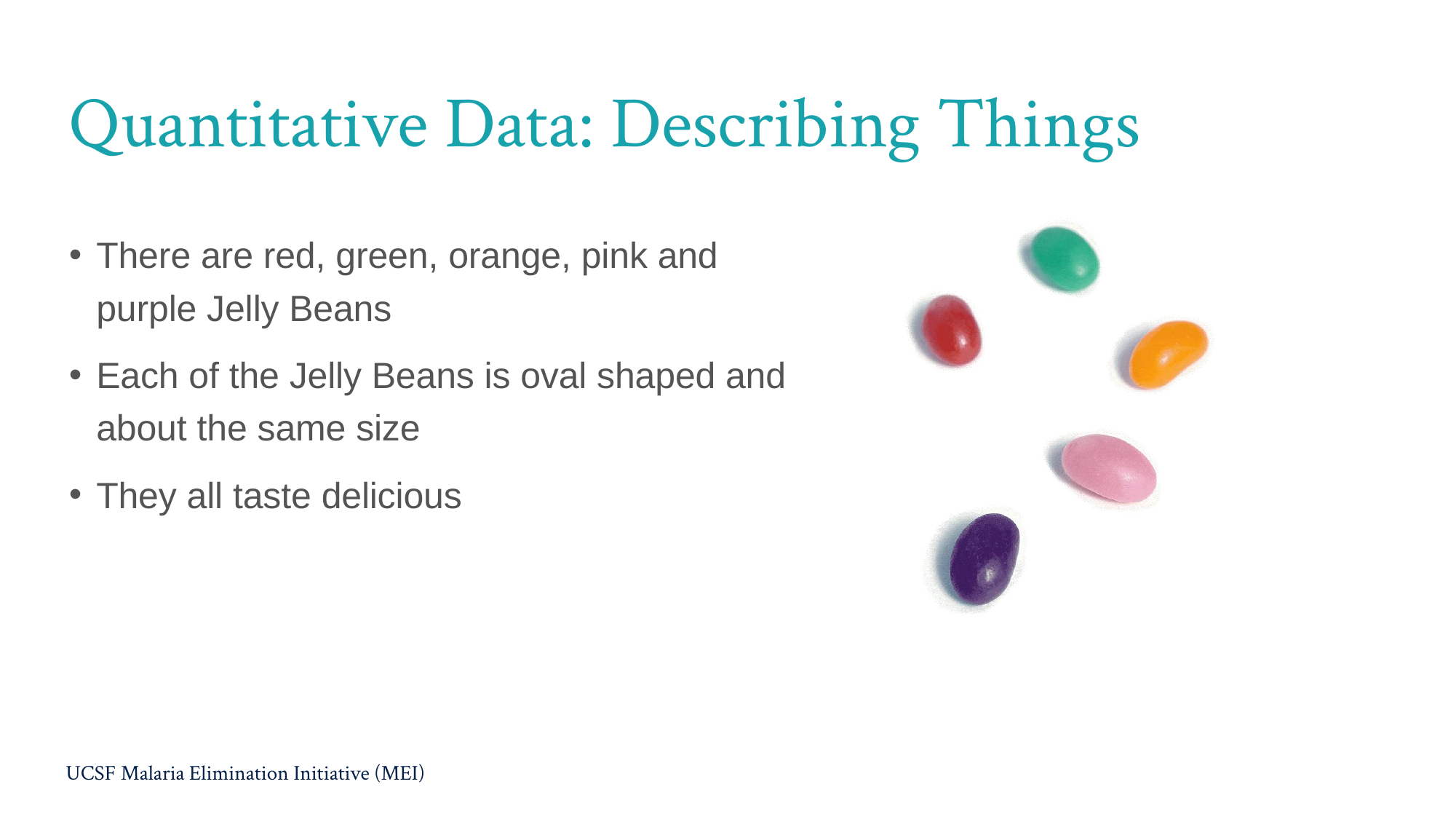

# Quantitative Data: Describing Things
There are red, green, orange, pink and purple Jelly Beans
Each of the Jelly Beans is oval shaped and about the same size
They all taste delicious